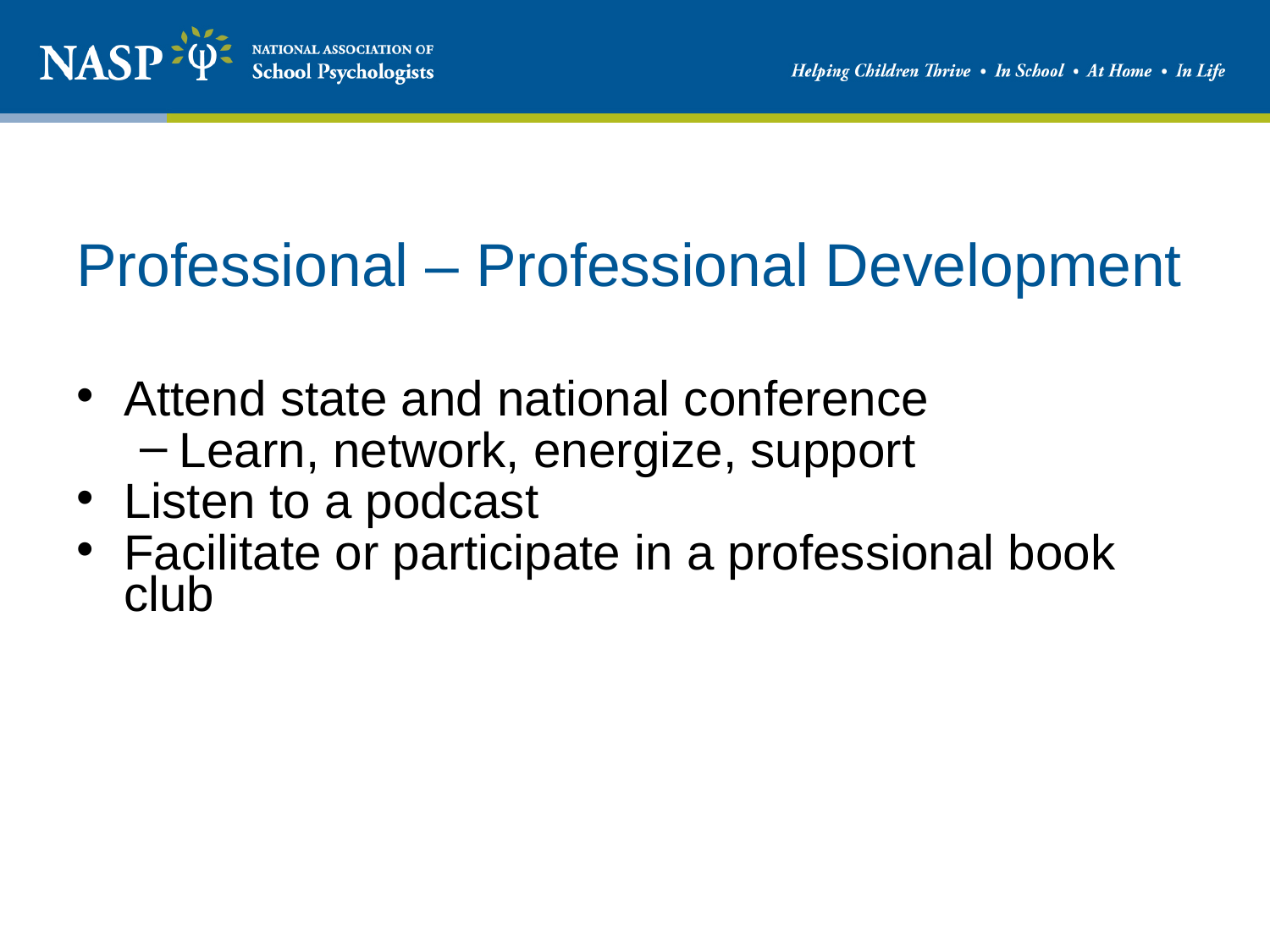

# Professional – Professional Development
Attend state and national conference
Learn, network, energize, support
Listen to a podcast
Facilitate or participate in a professional book club